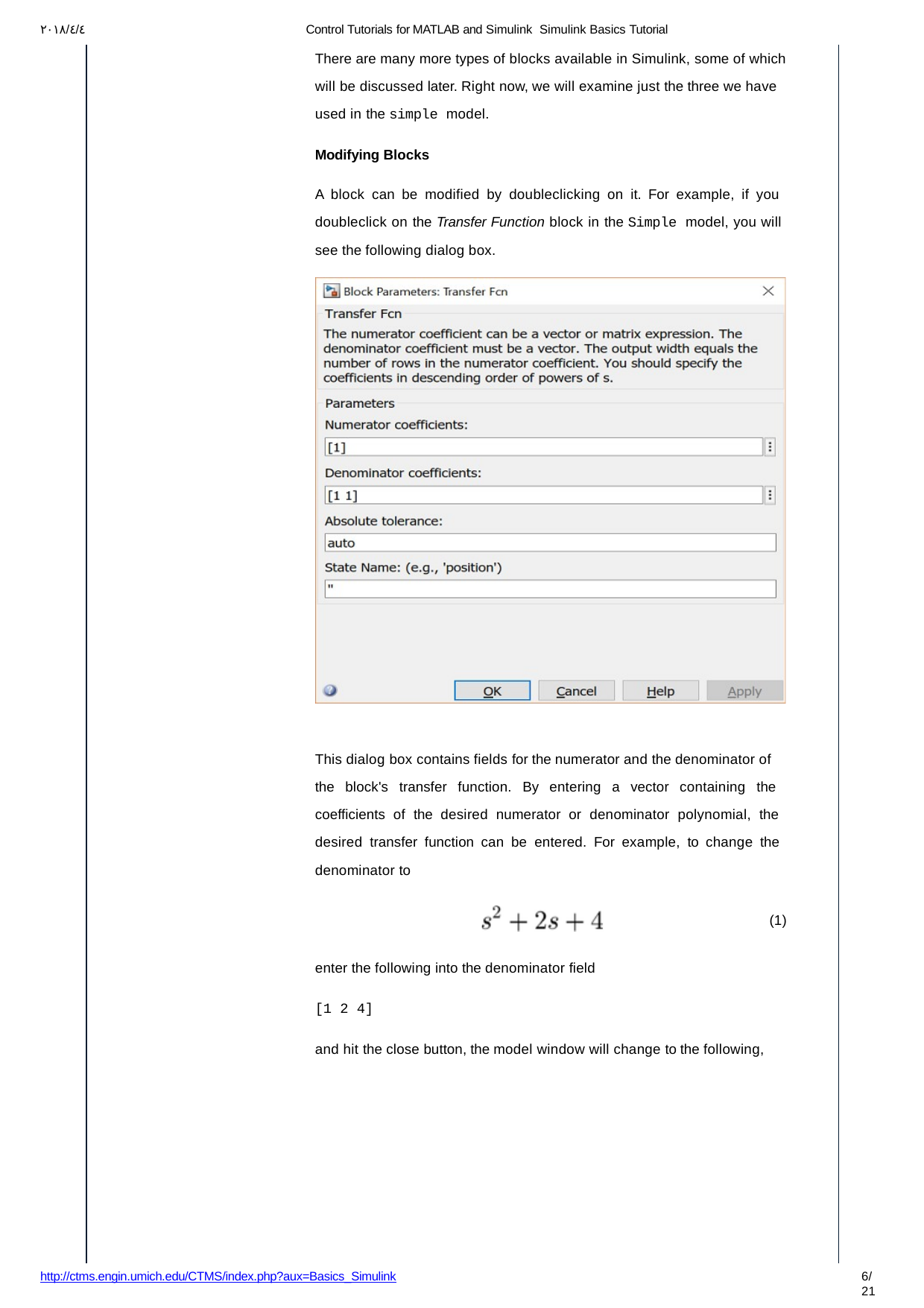

۲۰۱۸/٤/٤
Control Tutorials for MATLAB and Simulink ­ Simulink Basics Tutorial

There are many more types of blocks available in Simulink, some of which
will be discussed later. Right now, we will examine just the three we have  used in the simple model.

Modifying Blocks
A block can be modified by double­clicking on it. For example, if you  double­click on the Transfer Function block in the Simple model, you will  see the following dialog box.

This dialog box contains fields for the numerator and the denominator of
the block's transfer function. By entering a vector containing the  coefficients of the desired numerator or denominator polynomial, the  desired transfer function can be entered. For example, to change the  denominator to

(1)

enter the following into the denominator field

[1 2 4]

and hit the close button, the model window will change to the following,

http://ctms.engin.umich.edu/CTMS/index.php?aux=Basics_Simulink
6/21